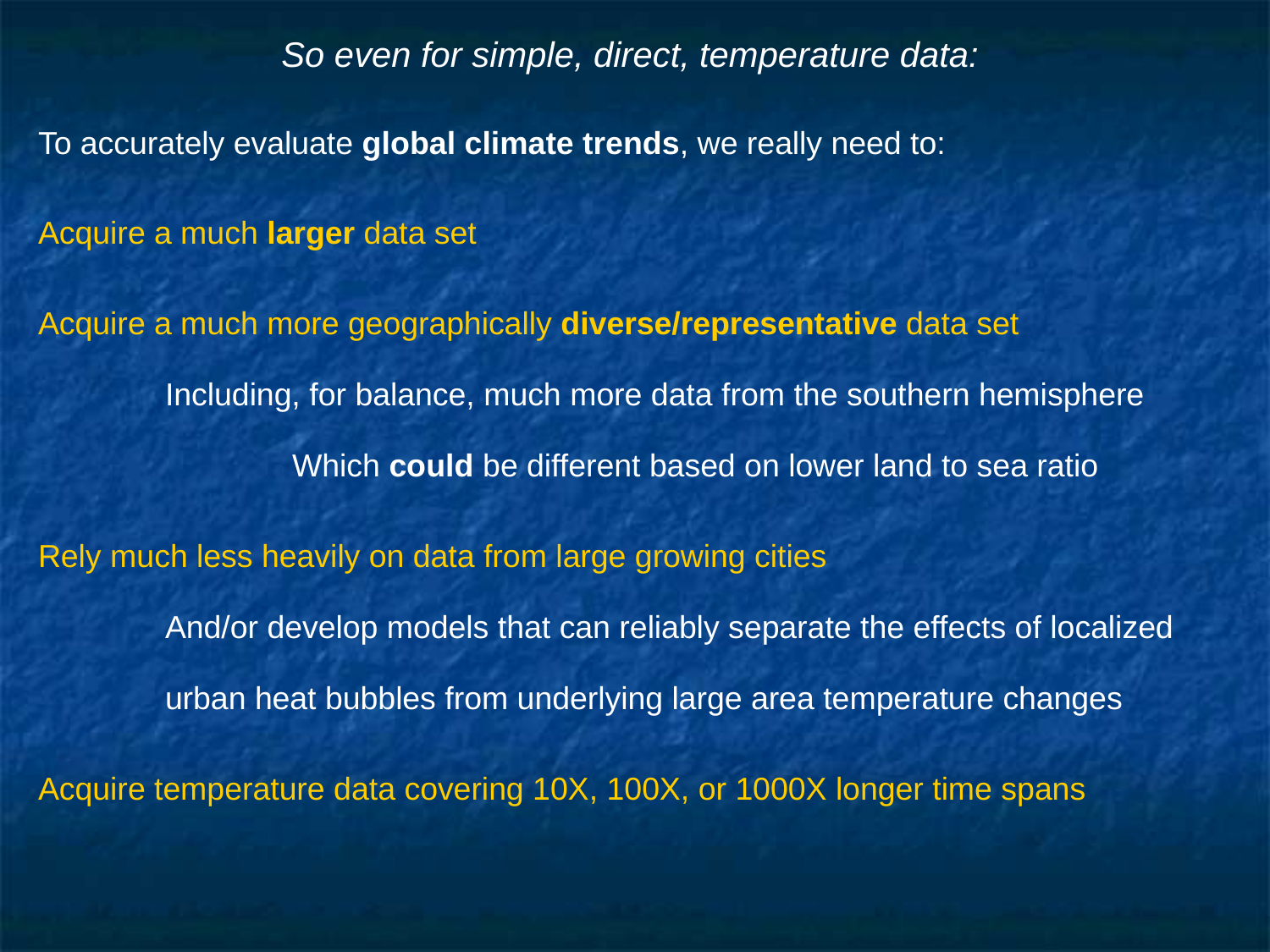

# So even for simple, direct, temperature data:
To accurately evaluate global climate trends, we really need to:

Acquire a much larger data set

Acquire a much more geographically diverse/representative data set

	Including, for balance, much more data from the southern hemisphere

		Which could be different based on lower land to sea ratio

Rely much less heavily on data from large growing cities

	And/or develop models that can reliably separate the effects of localized

	urban heat bubbles from underlying large area temperature changes

Acquire temperature data covering 10X, 100X, or 1000X longer time spans